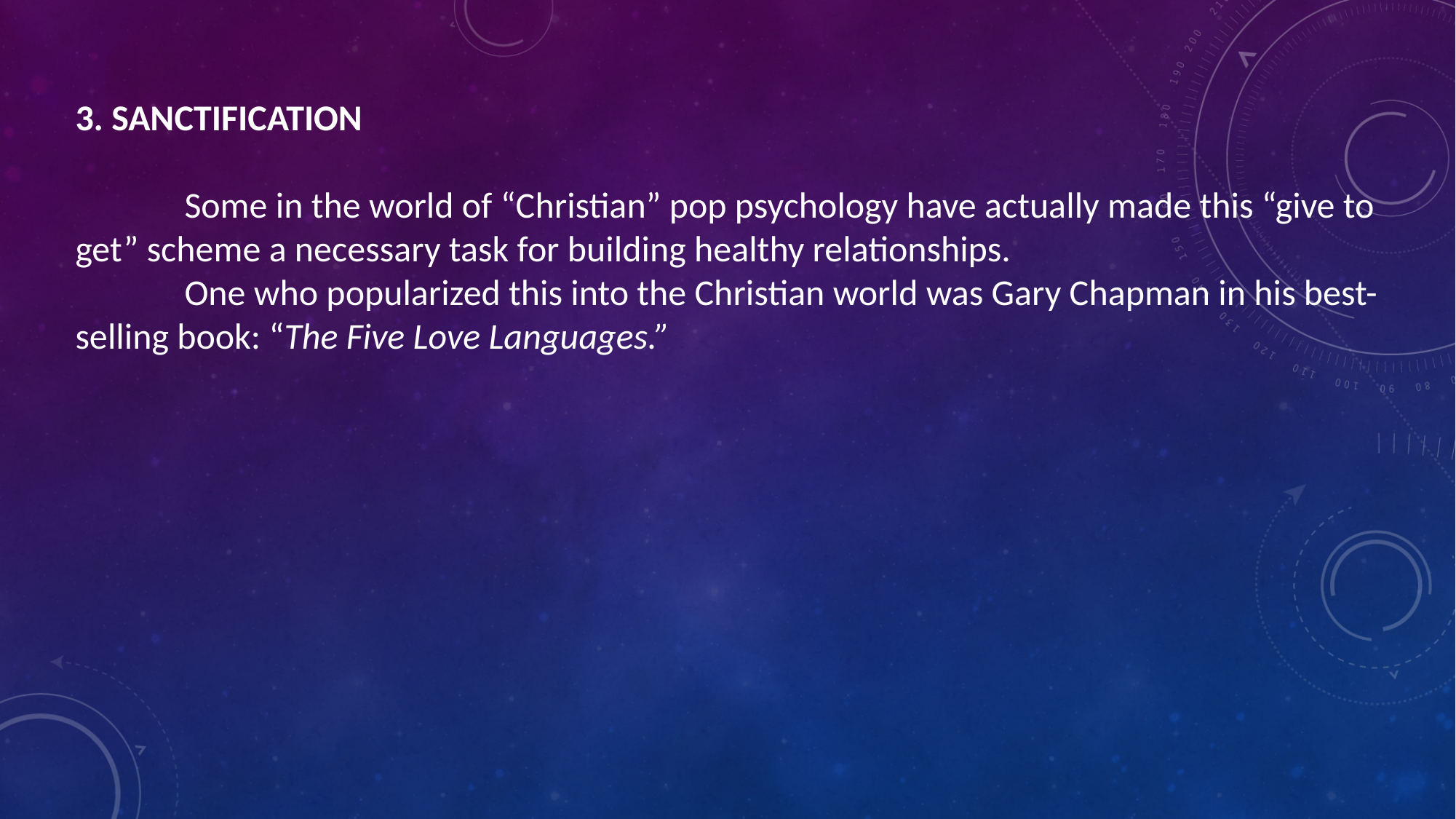

3. SANCTIFICATION

	Some in the world of “Christian” pop psychology have actually made this “give to get” scheme a necessary task for building healthy relationships.
	One who popularized this into the Christian world was Gary Chapman in his best-selling book: “The Five Love Languages.”